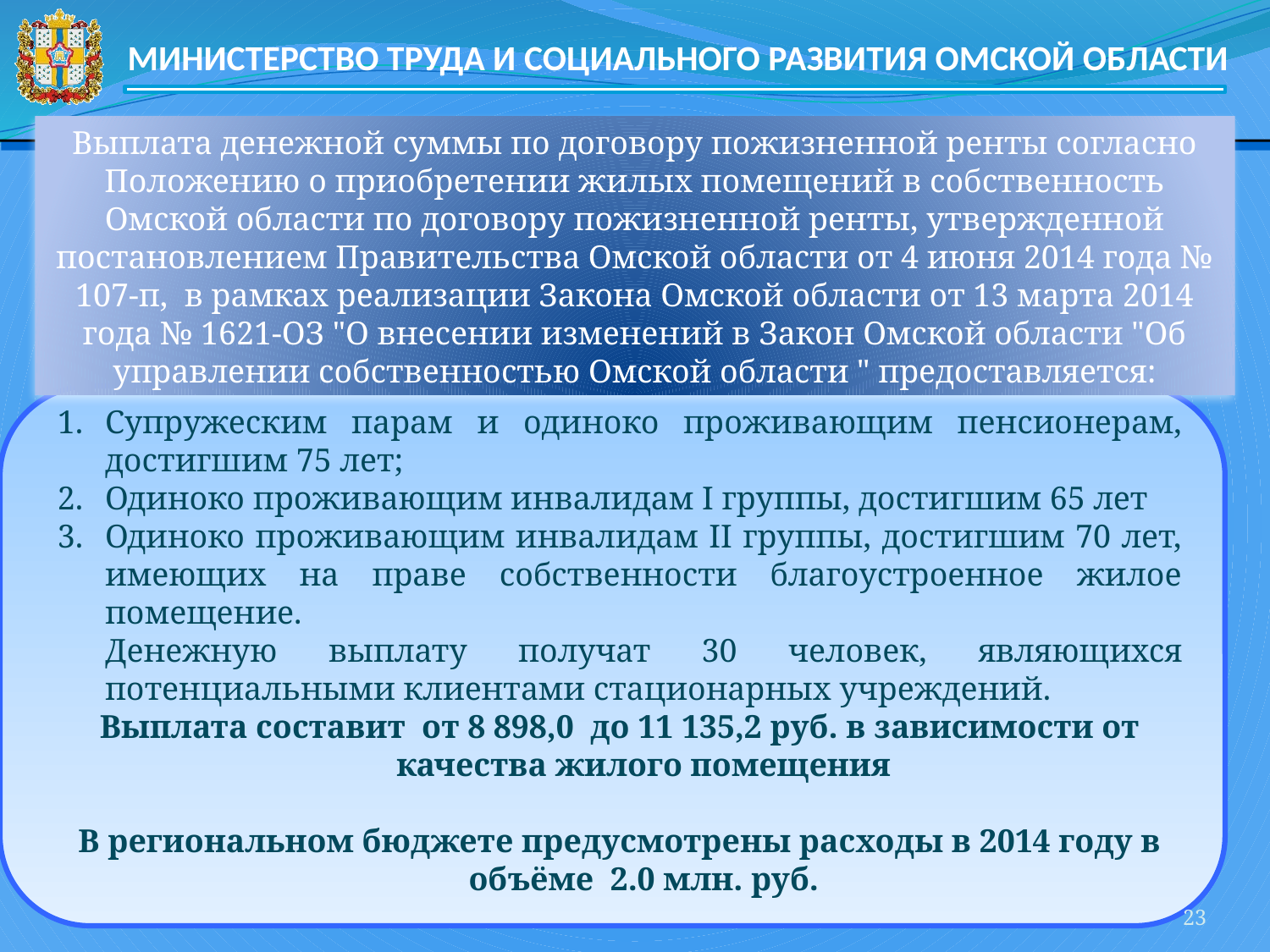

Выплата денежной суммы по договору пожизненной ренты согласно Положению о приобретении жилых помещений в собственность Омской области по договору пожизненной ренты, утвержденной постановлением Правительства Омской области от 4 июня 2014 года № 107-п,  в рамках реализации Закона Омской области от 13 марта 2014 года № 1621-ОЗ "О внесении изменений в Закон Омской области "Об управлении собственностью Омской области " предоставляется:

Супружеским парам и одиноко проживающим пенсионерам, достигшим 75 лет;
Одиноко проживающим инвалидам I группы, достигшим 65 лет
Одиноко проживающим инвалидам II группы, достигшим 70 лет, имеющих на праве собственности благоустроенное жилое помещение.
	Денежную выплату получат 30 человек, являющихся потенциальными клиентами стационарных учреждений.
Выплата составит  от 8 898,0  до 11 135,2 руб. в зависимости от качества жилого помещения

В региональном бюджете предусмотрены расходы в 2014 году в объёме  2.0 млн. руб.

23